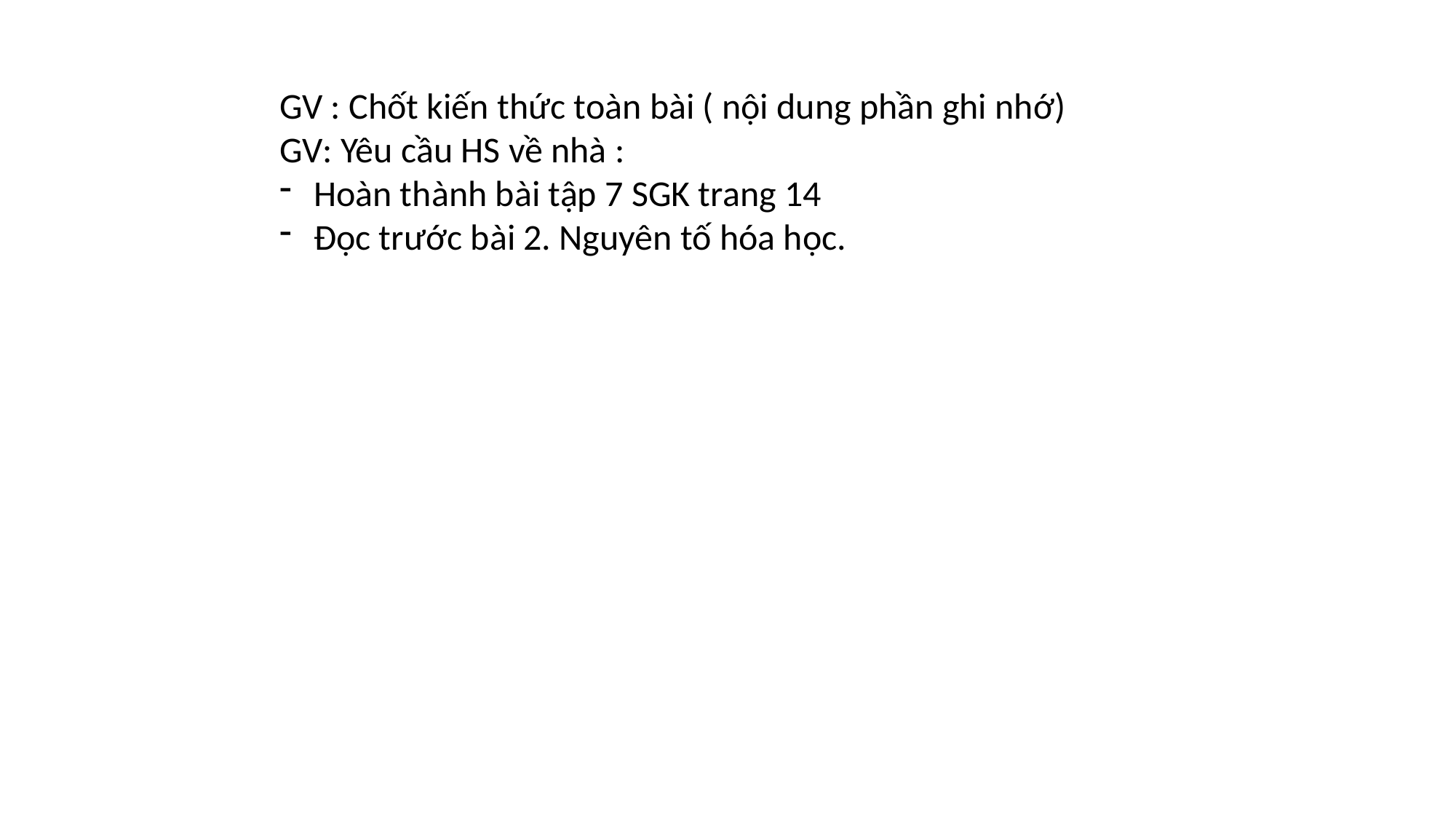

GV : Chốt kiến thức toàn bài ( nội dung phần ghi nhớ)
GV: Yêu cầu HS về nhà :
Hoàn thành bài tập 7 SGK trang 14
Đọc trước bài 2. Nguyên tố hóa học.